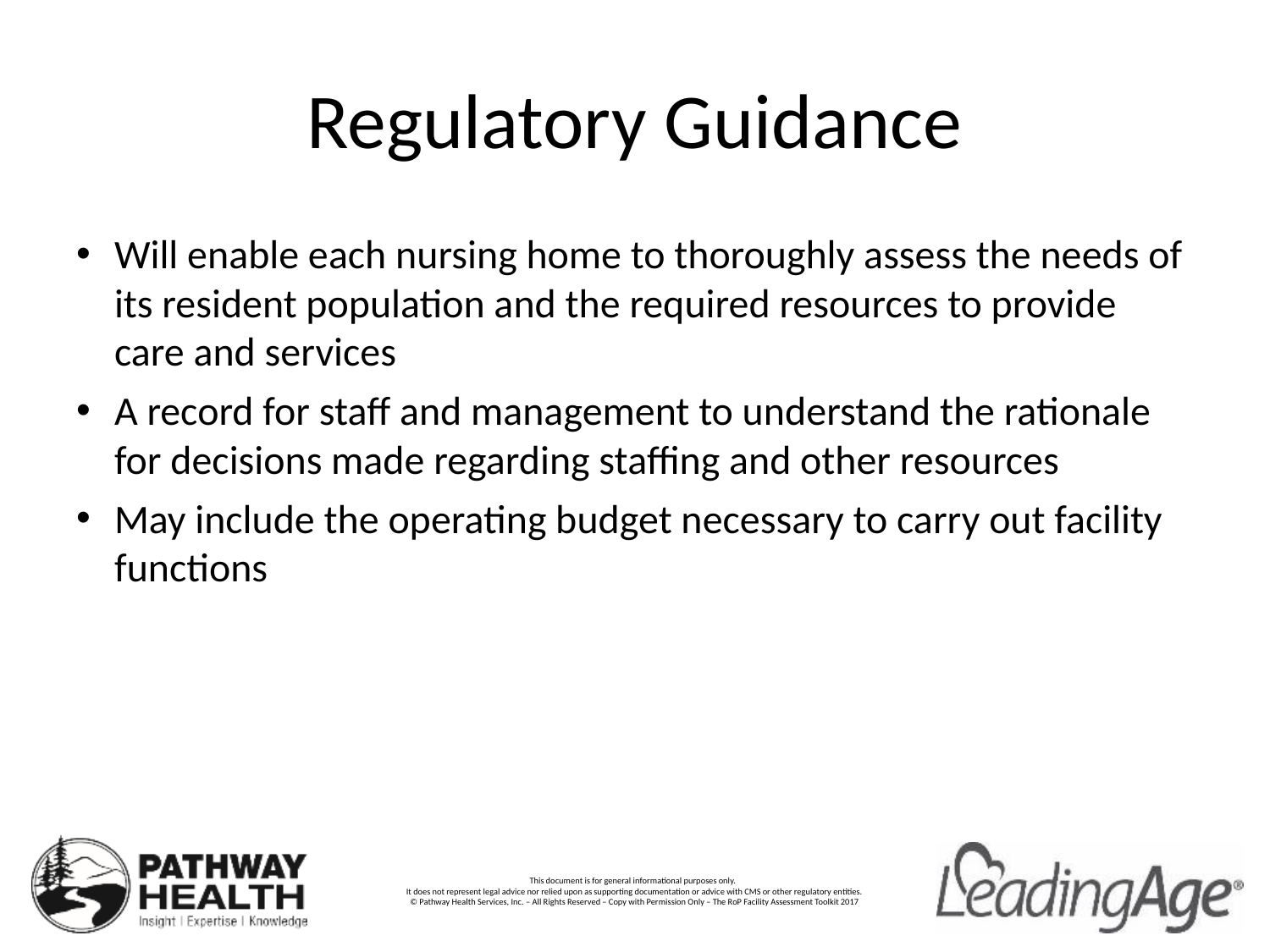

# Regulatory Guidance
Will enable each nursing home to thoroughly assess the needs of its resident population and the required resources to provide care and services
A record for staff and management to understand the rationale for decisions made regarding staffing and other resources
May include the operating budget necessary to carry out facility functions